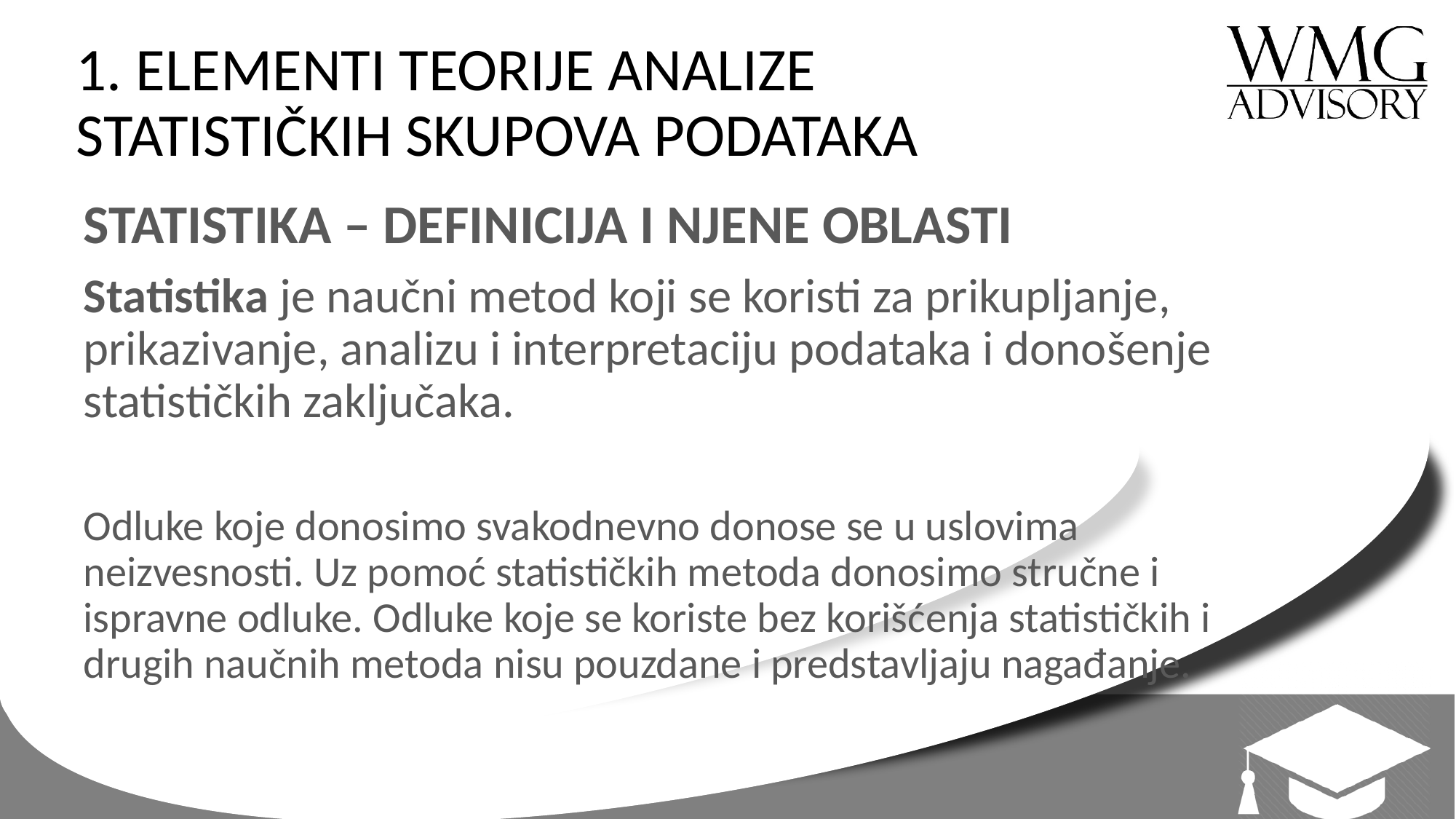

# 1. ELEMENTI TEORIJE ANALIZE STATISTIČKIH SKUPOVA PODATAKA
STATISTIKA – DEFINICIJA I NJENE OBLASTI
Statistika je naučni metod koji se koristi za prikupljanje, prikazivanje, analizu i interpretaciju podataka i donošenje statističkih zaključaka.

Odluke koje donosimo svakodnevno donose se u uslovima neizvesnosti. Uz pomoć statističkih metoda donosimo stručne i ispravne odluke. Odluke koje se koriste bez korišćenja statističkih i drugih naučnih metoda nisu pouzdane i predstavljaju nagađanje.